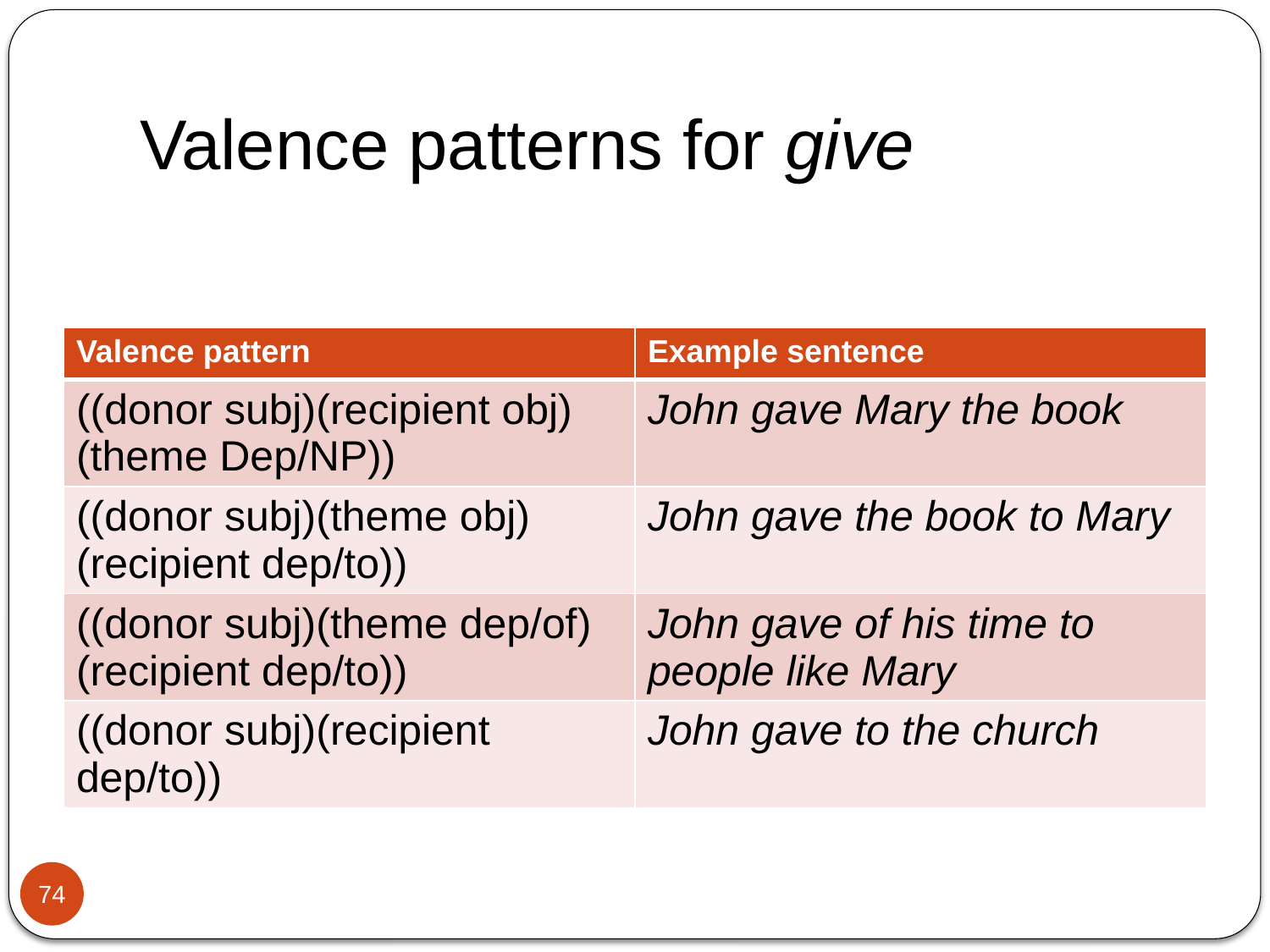

# Valence patterns for give

| Valence pattern | Example sentence |
| --- | --- |
| ((donor subj)(recipient obj)(theme Dep/NP)) | John gave Mary the book |
| ((donor subj)(theme obj)(recipient dep/to)) | John gave the book to Mary |
| ((donor subj)(theme dep/of)(recipient dep/to)) | John gave of his time to people like Mary |
| ((donor subj)(recipient dep/to)) | John gave to the church |
74